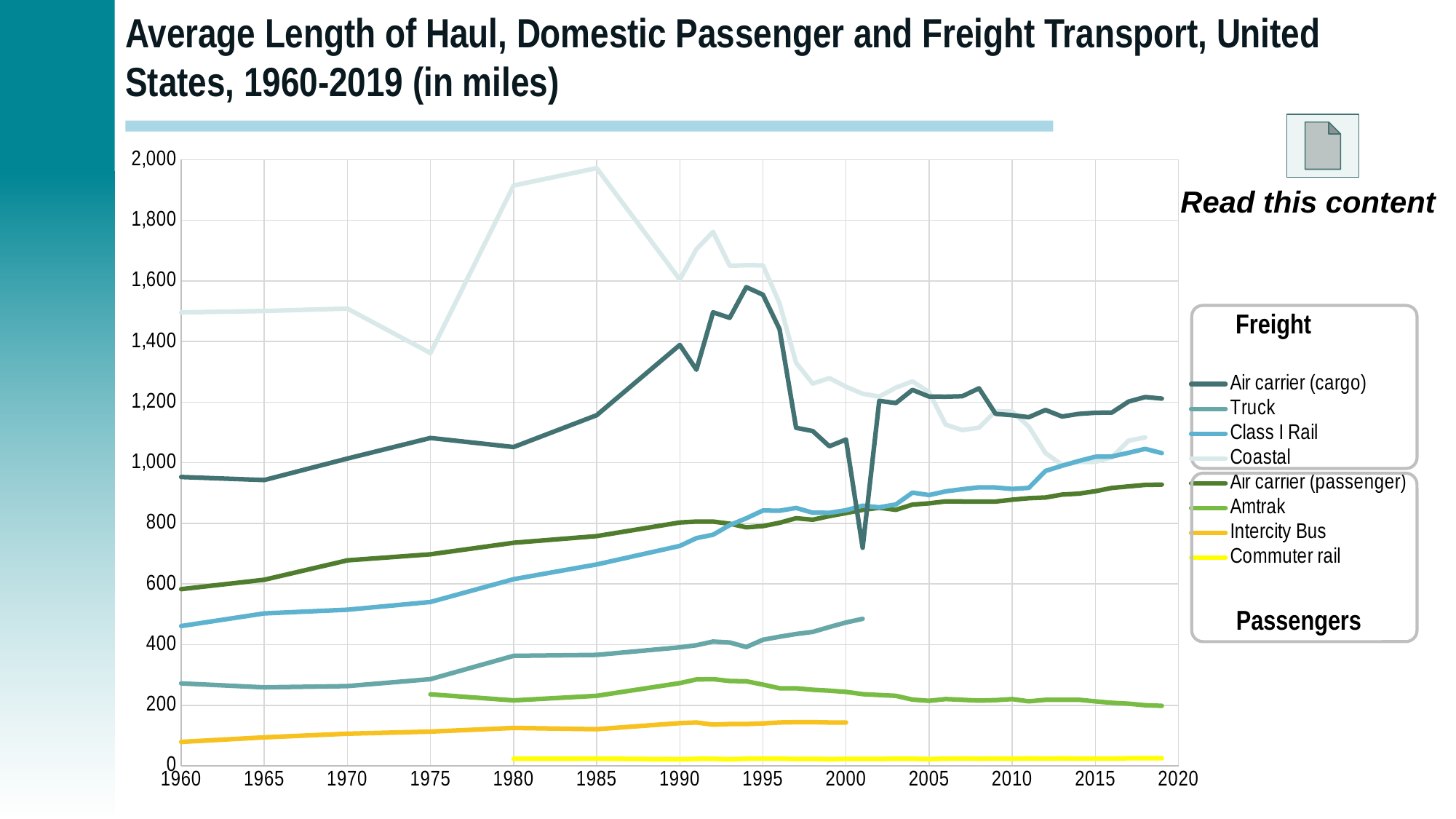

# Average Length of Haul, Domestic Passenger and Freight Transport, United States, 1960-2019 (in miles)

### Chart

| Category | Air carrier (cargo) | Truck | Class I Rail | Coastal | Air carrier (passenger) | Amtrak | Intercity Bus | Commuter rail |
|---|---|---|---|---|---|---|---|---|
Read this content
Freight

Passengers